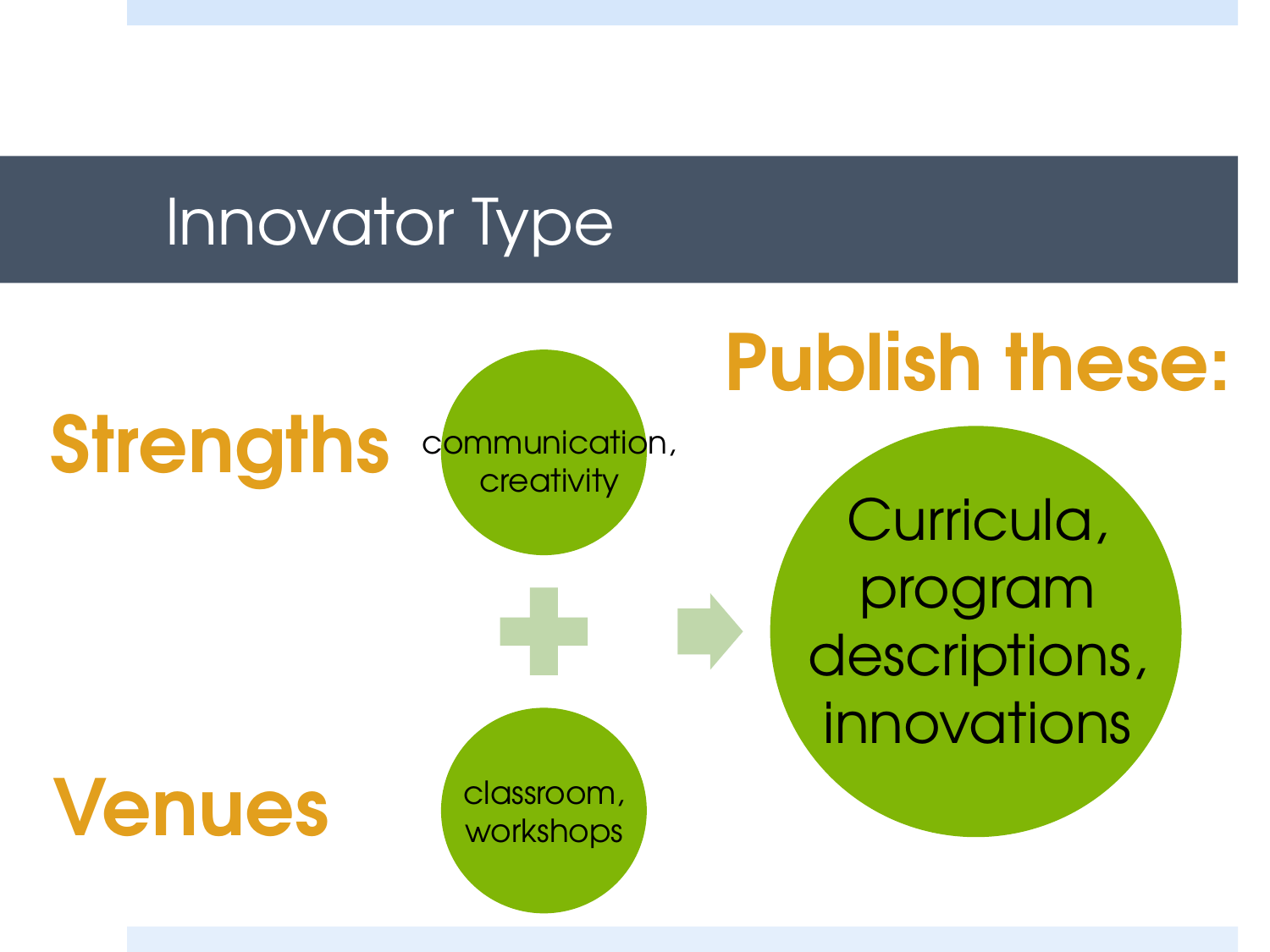

# Innovator Type
Publish these:

communication,
creativity
classroom,
workshops
Strengths
Curricula, program descriptions, innovations
Venues